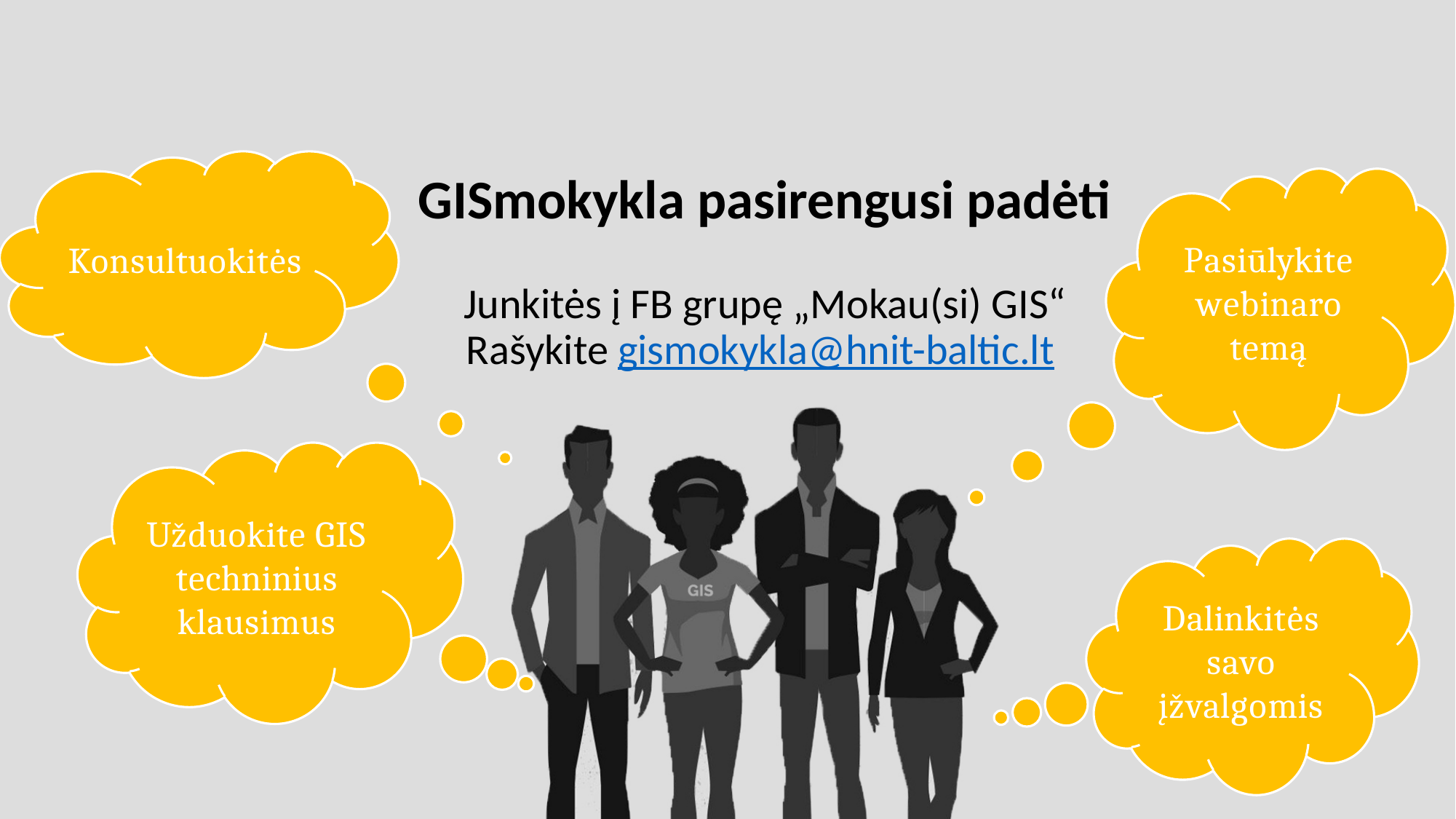

Konsultuokitės
# GISmokykla pasirengusi padėti
Junkitės į FB grupę „Mokau(si) GIS“
Rašykite gismokykla@hnit-baltic.lt
Pasiūlykite webinaro temą
Užduokite GIS techninius klausimus
Dalinkitės savo įžvalgomis